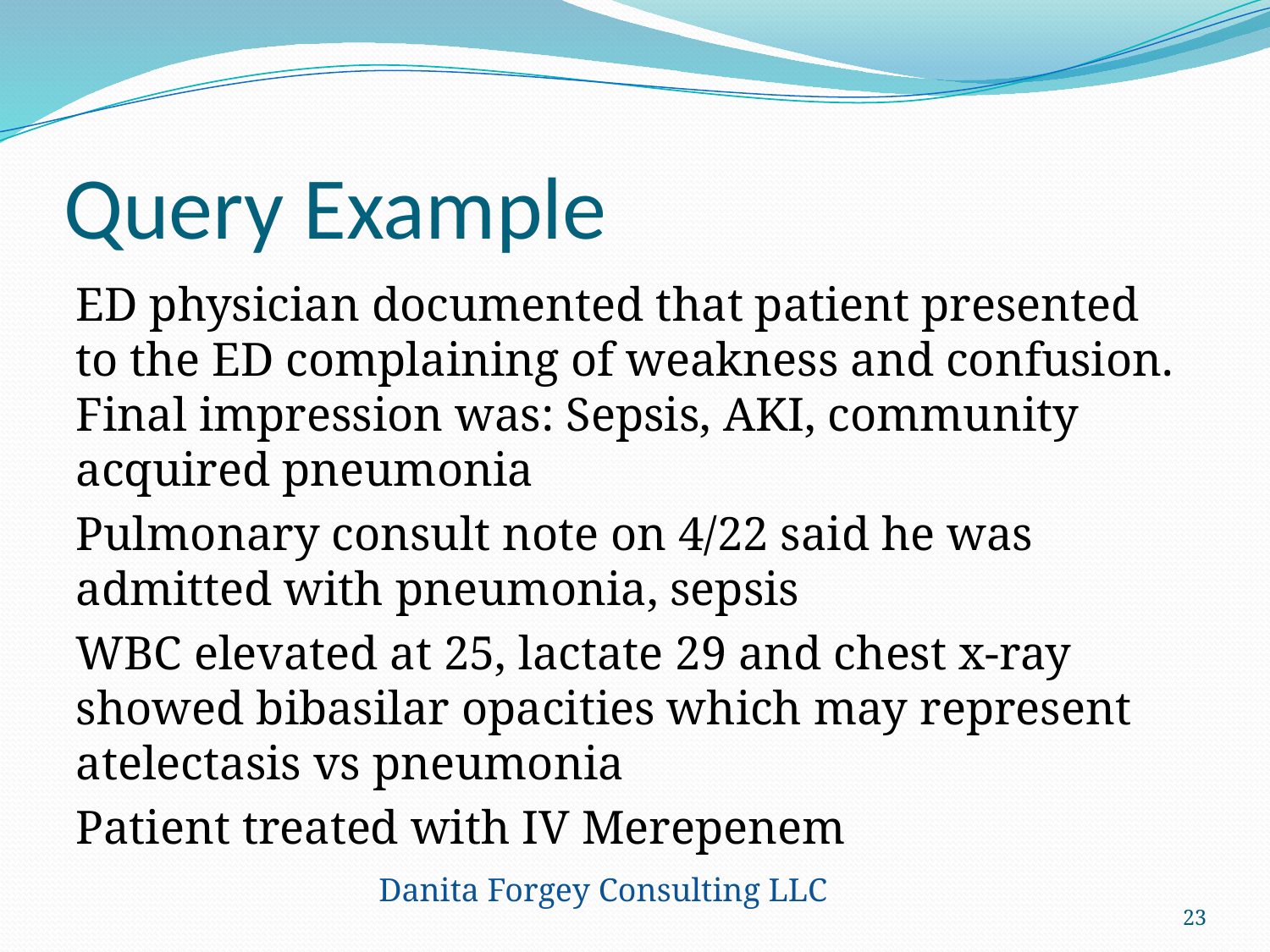

# Query Example
ED physician documented that patient presented to the ED complaining of weakness and confusion.  Final impression was: Sepsis, AKI, community acquired pneumonia
Pulmonary consult note on 4/22 said he was admitted with pneumonia, sepsis
WBC elevated at 25, lactate 29 and chest x-ray showed bibasilar opacities which may represent atelectasis vs pneumonia
Patient treated with IV Merepenem
Danita Forgey Consulting LLC

23